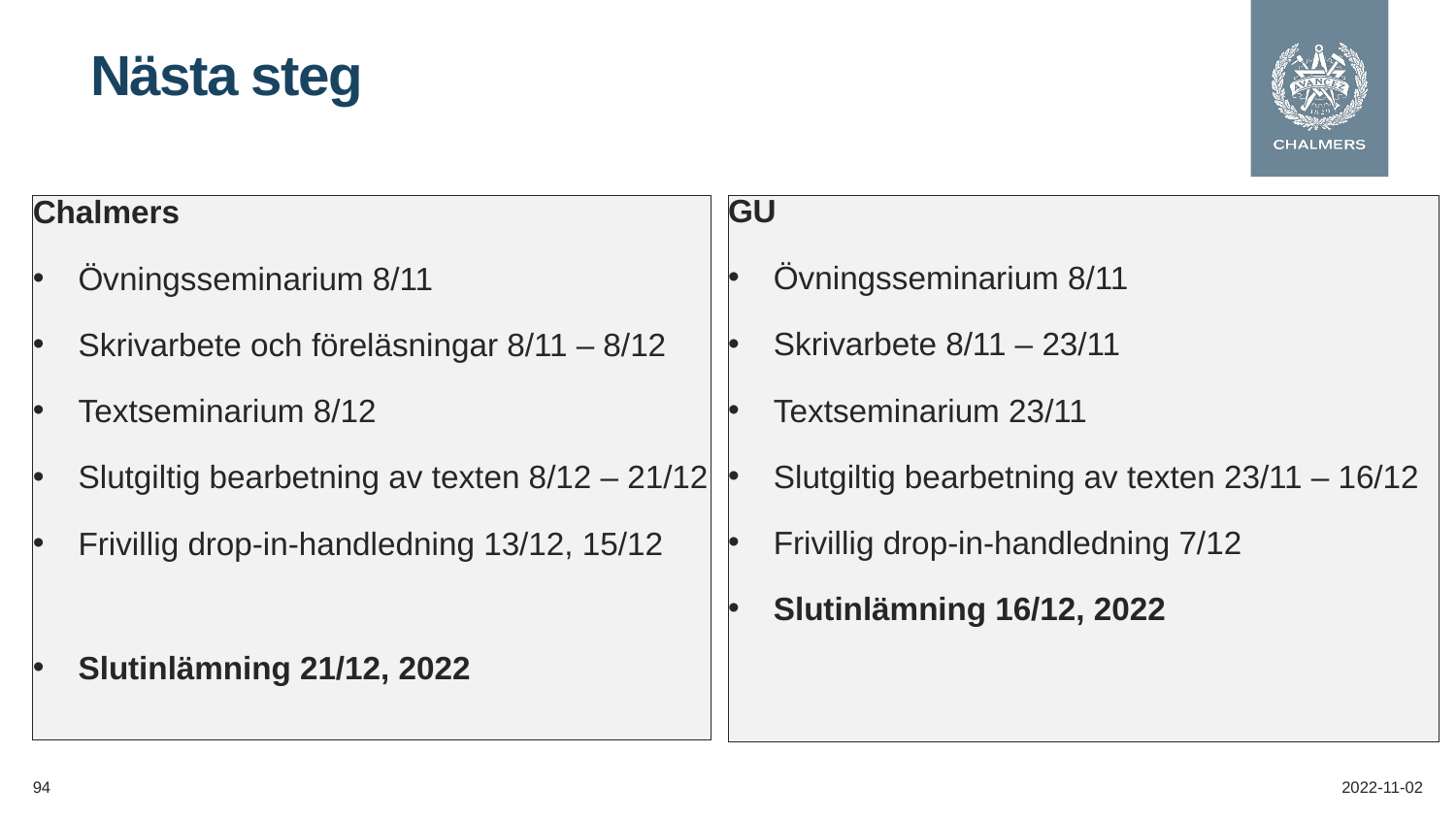

# Nästa steg
GU
Övningsseminarium 8/11
Skrivarbete 8/11 – 23/11
Textseminarium 23/11
Slutgiltig bearbetning av texten 23/11 – 16/12
Frivillig drop-in-handledning 7/12
Slutinlämning 16/12, 2022

Chalmers
Övningsseminarium 8/11
Skrivarbete och föreläsningar 8/11 – 8/12
Textseminarium 8/12
Slutgiltig bearbetning av texten 8/12 – 21/12
Frivillig drop-in-handledning 13/12, 15/12
Slutinlämning 21/12, 2022
94